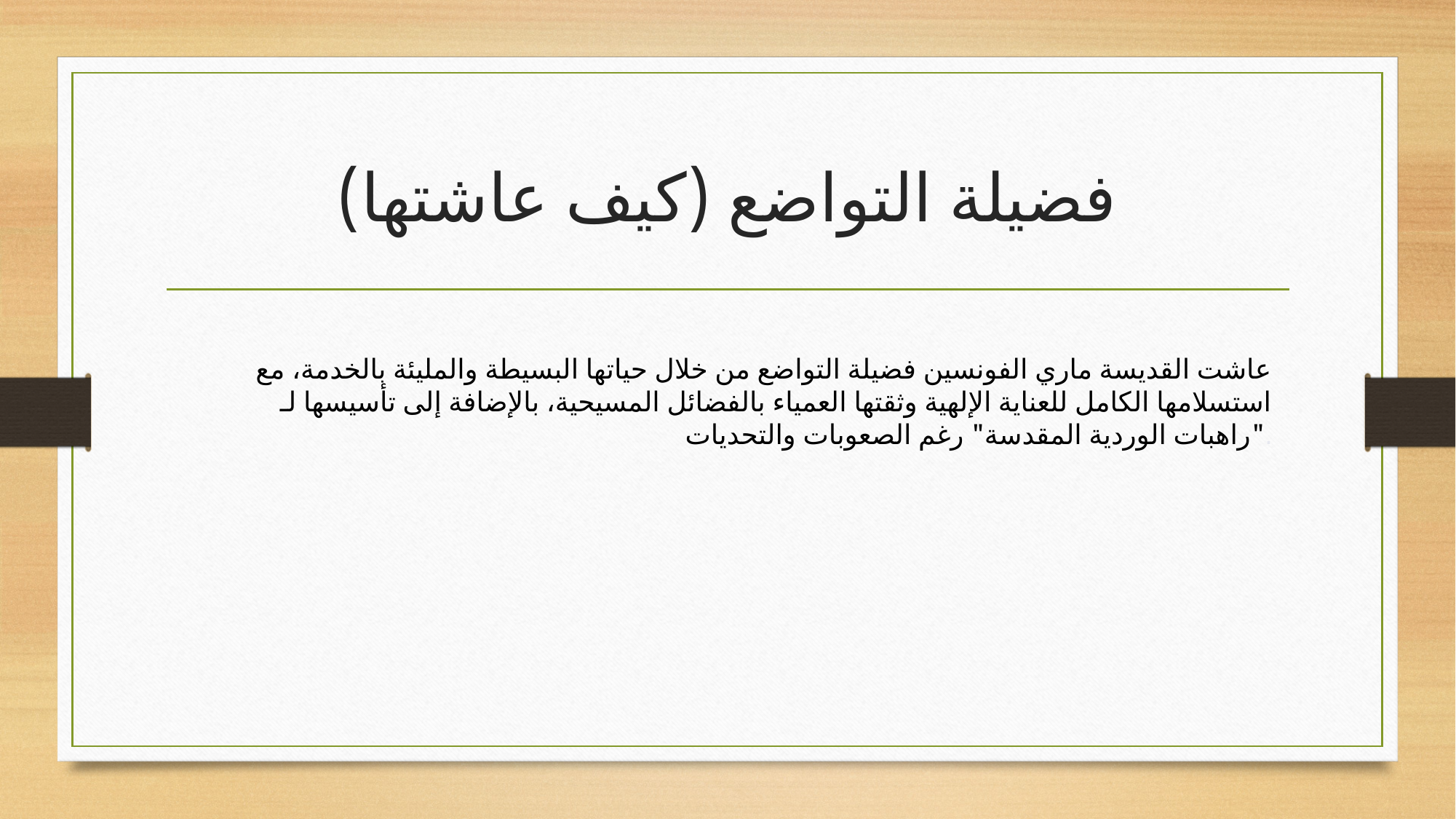

# فضيلة التواضع (كيف عاشتها)
عاشت القديسة ماري الفونسين فضيلة التواضع من خلال حياتها البسيطة والمليئة بالخدمة، مع استسلامها الكامل للعناية الإلهية وثقتها العمياء بالفضائل المسيحية، بالإضافة إلى تأسيسها لـ "راهبات الوردية المقدسة" رغم الصعوبات والتحديات.